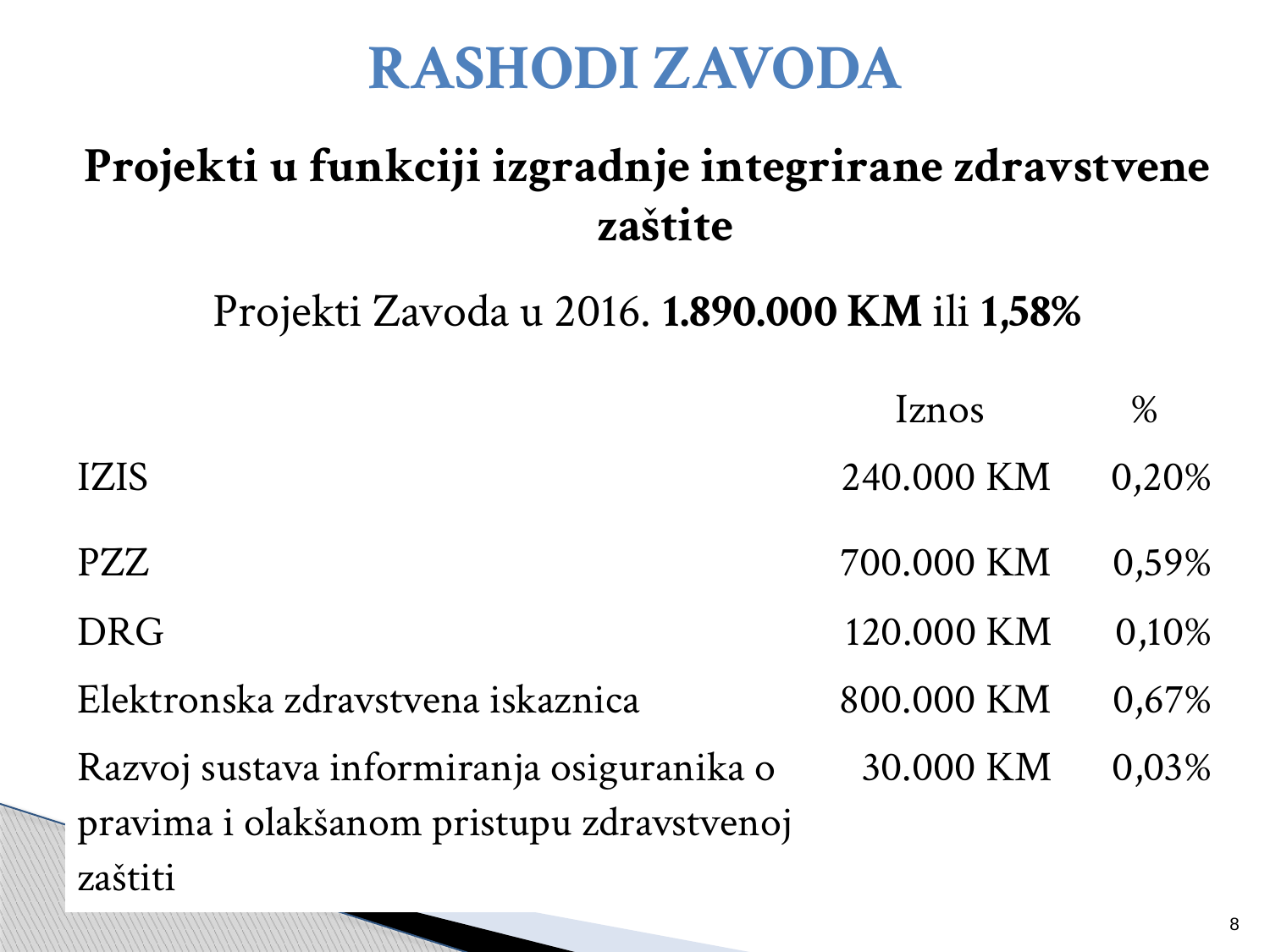

# RASHODI ZAVODA
Projekti u funkciji izgradnje integrirane zdravstvene zaštite
Projekti Zavoda u 2016. 1.890.000 KM ili 1,58%

|  | Iznos | % |
| --- | --- | --- |
| IZIS | 240.000 KM | 0,20% |
| PZZ | 700.000 KM | 0,59% |
| DRG | 120.000 KM | 0,10% |
| Elektronska zdravstvena iskaznica | 800.000 KM | 0,67% |
| Razvoj sustava informiranja osiguranika o pravima i olakšanom pristupu zdravstvenoj zaštiti | 30.000 KM | 0,03% |
8